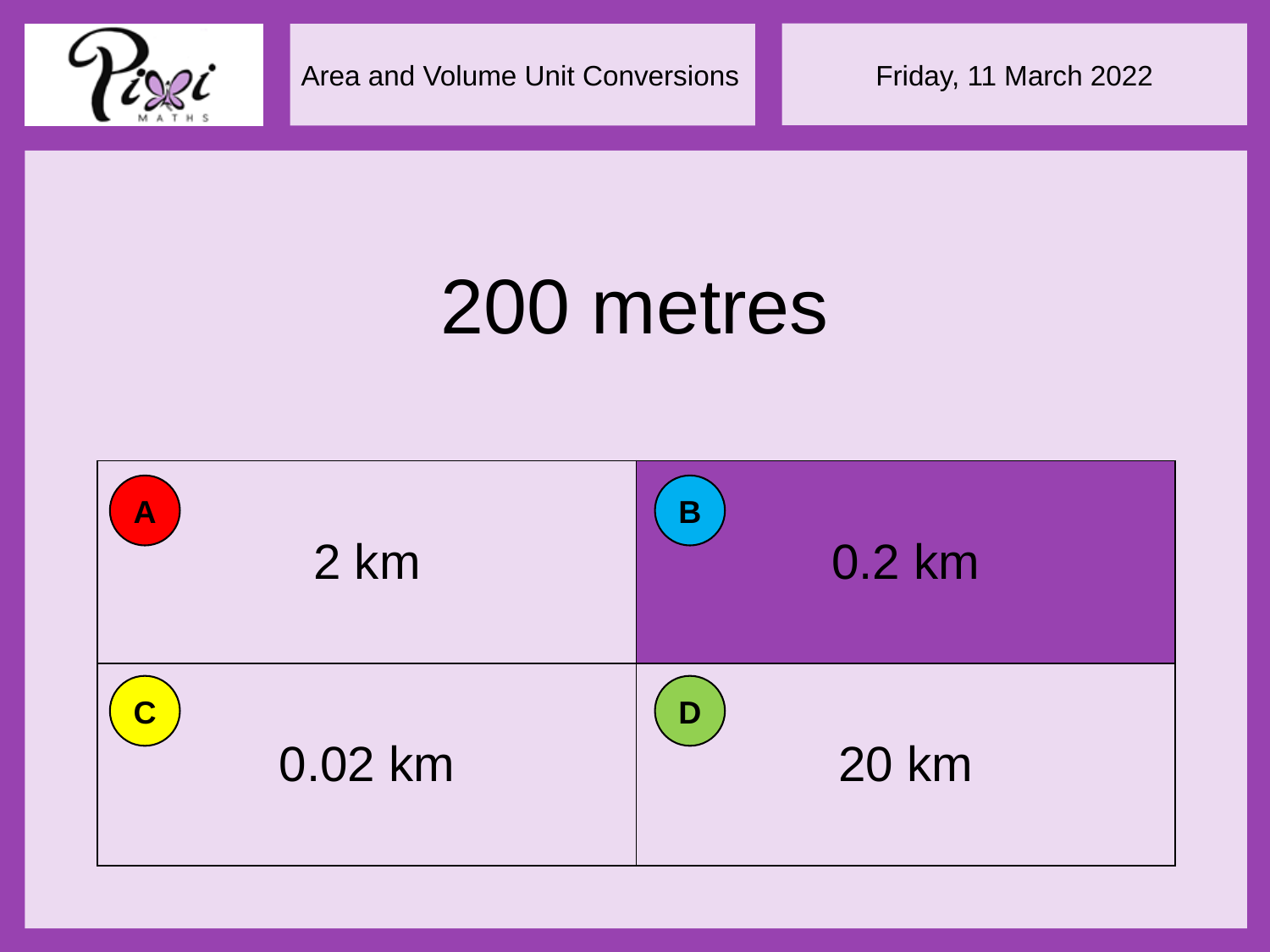

200 metres
| 2 km | 0.2 km |
| --- | --- |
| 0.02 km | 20 km |
A
B
C
D